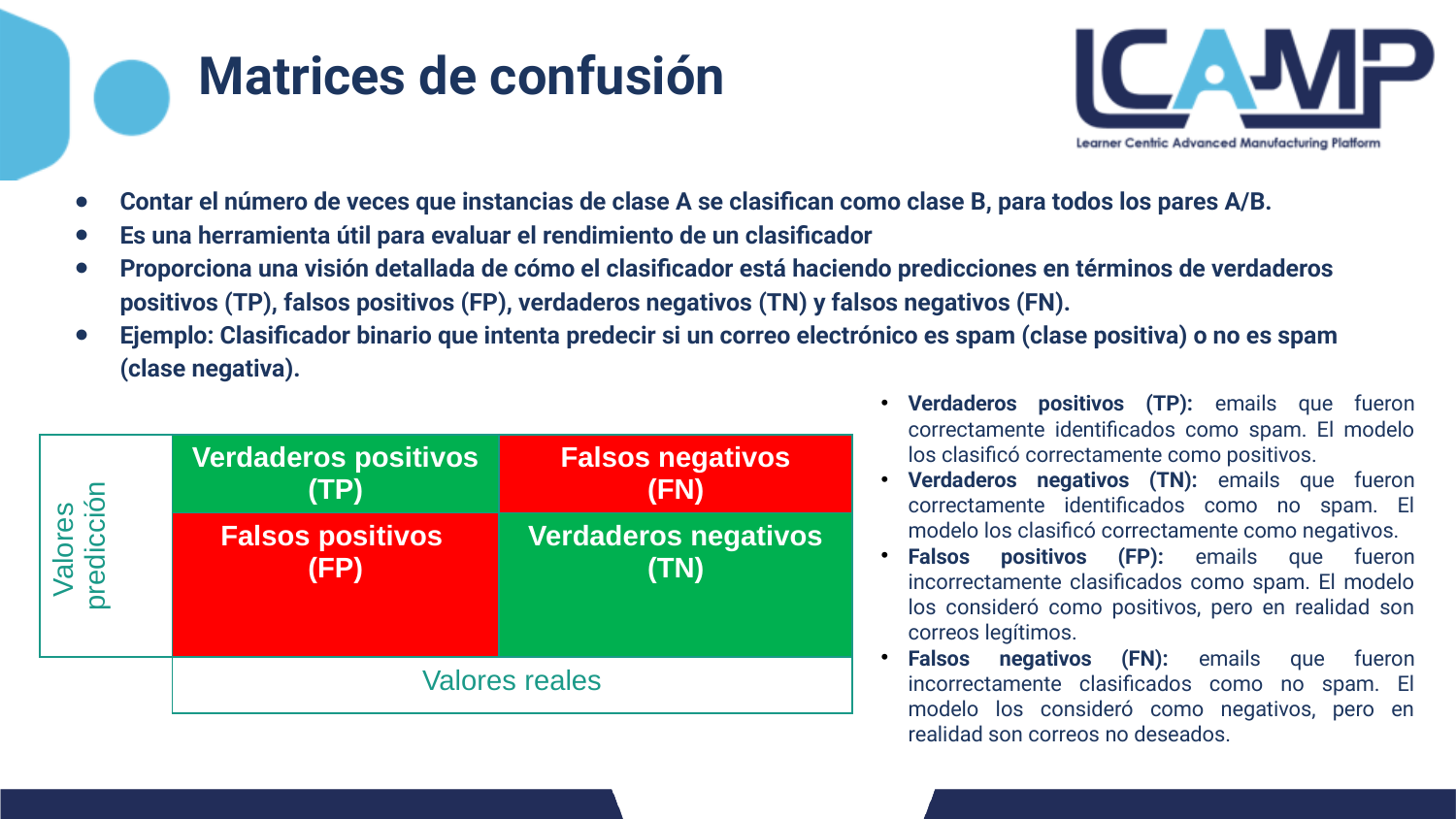

# Matrices de confusión
Contar el número de veces que instancias de clase A se clasifican como clase B, para todos los pares A/B.
Es una herramienta útil para evaluar el rendimiento de un clasificador
Proporciona una visión detallada de cómo el clasificador está haciendo predicciones en términos de verdaderos positivos (TP), falsos positivos (FP), verdaderos negativos (TN) y falsos negativos (FN).
Ejemplo: Clasificador binario que intenta predecir si un correo electrónico es spam (clase positiva) o no es spam (clase negativa).

Verdaderos positivos (TP): emails que fueron correctamente identificados como spam. El modelo los clasificó correctamente como positivos.
Verdaderos negativos (TN): emails que fueron correctamente identificados como no spam. El modelo los clasificó correctamente como negativos.
Falsos positivos (FP): emails que fueron incorrectamente clasificados como spam. El modelo los consideró como positivos, pero en realidad son correos legítimos.
Falsos negativos (FN): emails que fueron incorrectamente clasificados como no spam. El modelo los consideró como negativos, pero en realidad son correos no deseados.
| Valores predicción | Verdaderos positivos (TP) | Falsos negativos (FN) |
| --- | --- | --- |
|  | Falsos positivos (FP) | Verdaderos negativos (TN) |
|  | Valores reales |  |